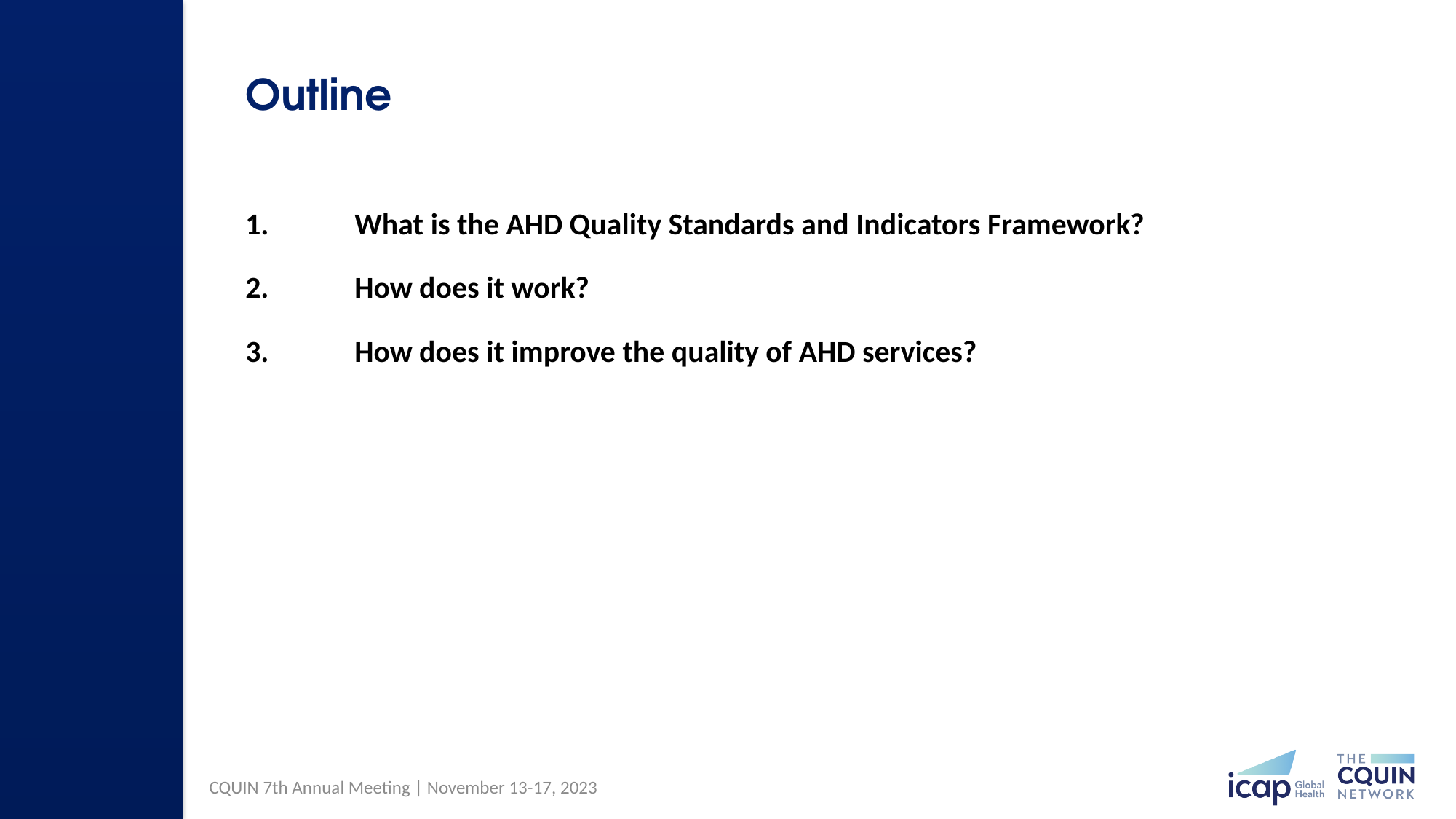

# Outline
1.	What is the AHD Quality Standards and Indicators Framework?
2.	How does it work?
3.	How does it improve the quality of AHD services?